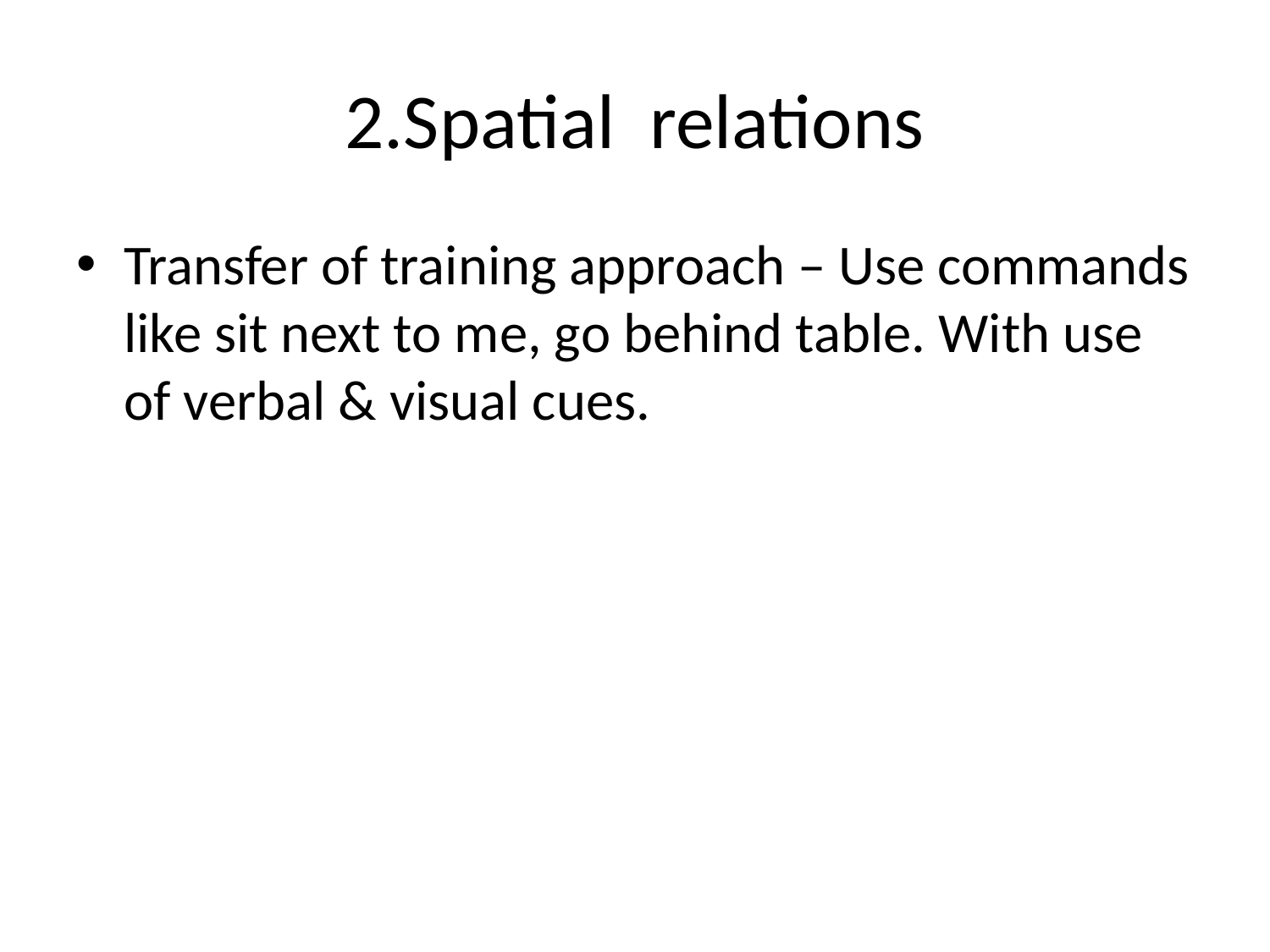

# 2.Spatial  relations
Transfer of training approach – Use commands like sit next to me, go behind table. With use of verbal & visual cues.